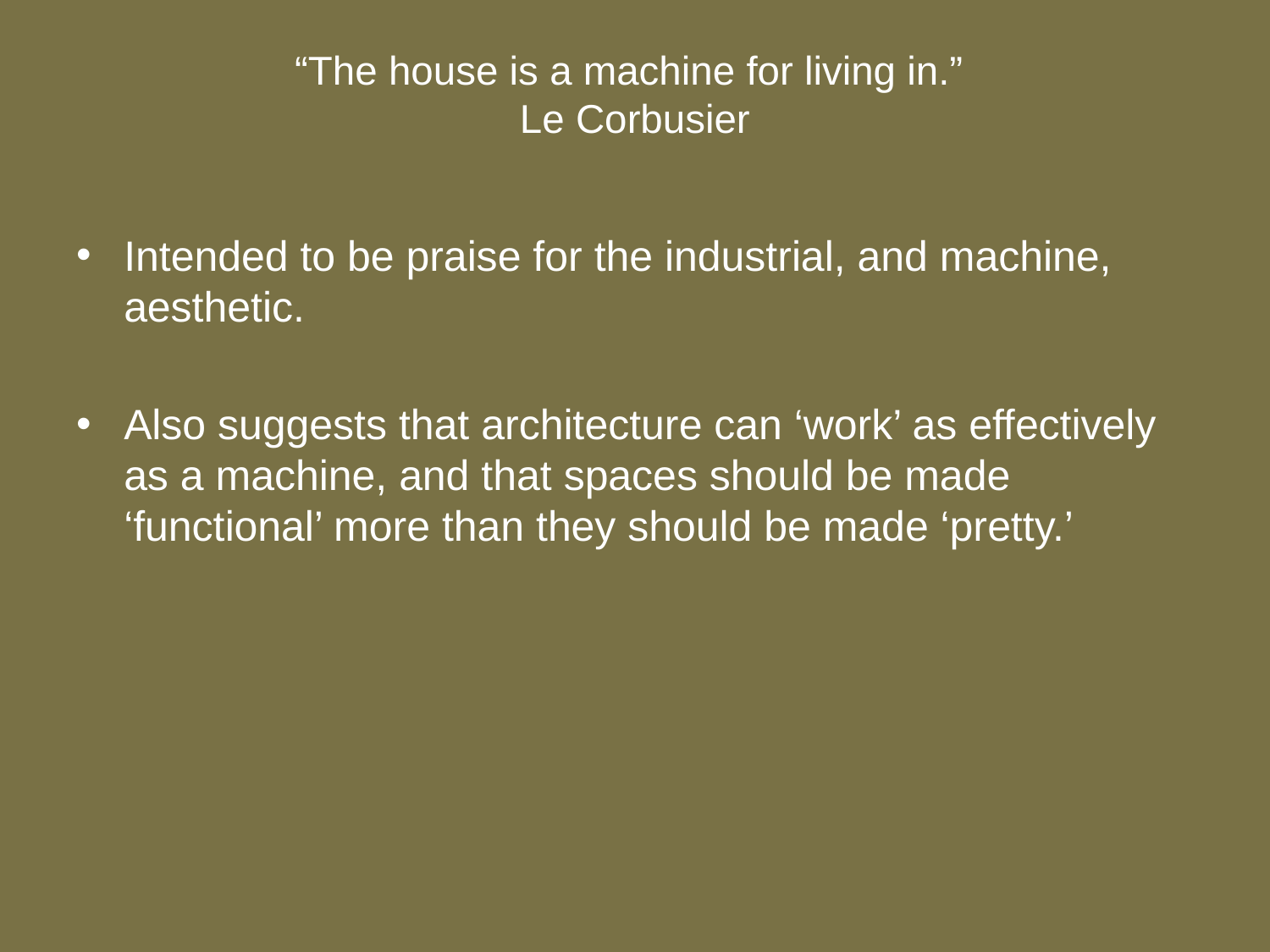

# “The house is a machine for living in.” Le Corbusier
Intended to be praise for the industrial, and machine, aesthetic.

Also suggests that architecture can ‘work’ as effectively as a machine, and that spaces should be made ‘functional’ more than they should be made ‘pretty.’